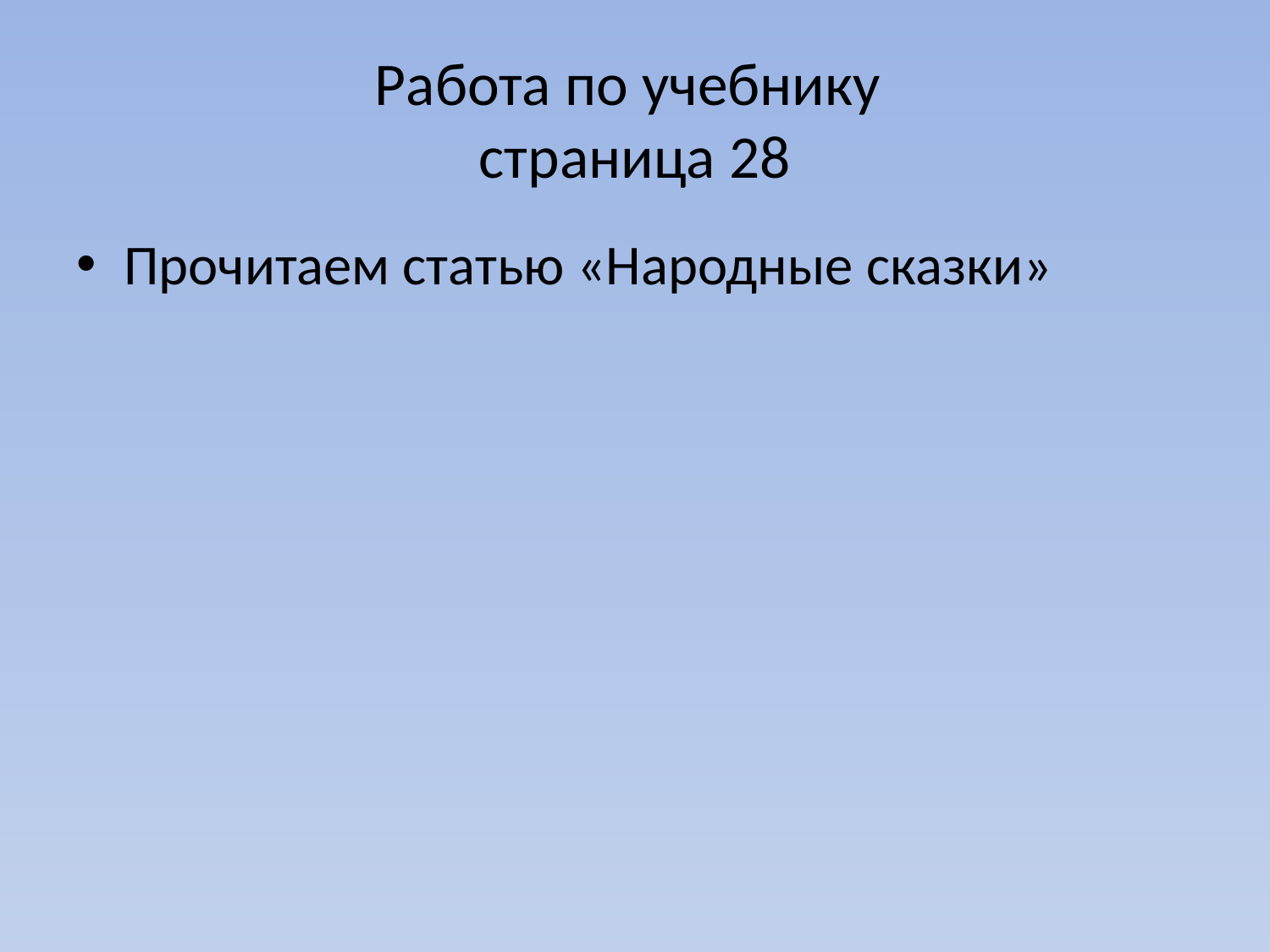

# Работа по учебнику страница 28
Прочитаем статью «Народные сказки»